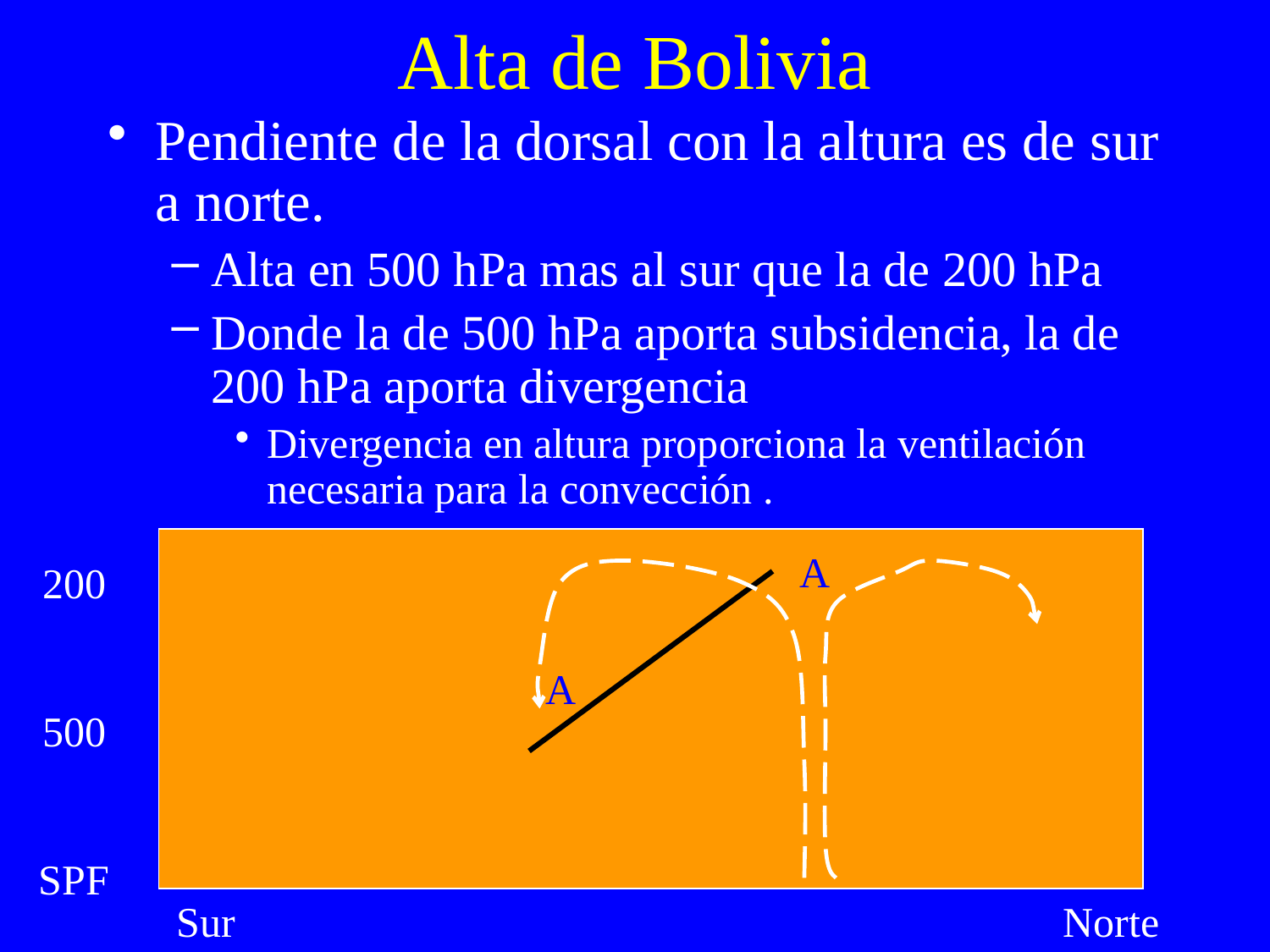

# Alta de Bolivia
Pendiente de la dorsal con la altura es de sur a norte.
Alta en 500 hPa mas al sur que la de 200 hPa
Donde la de 500 hPa aporta subsidencia, la de 200 hPa aporta divergencia
Divergencia en altura proporciona la ventilación necesaria para la convección .

A
200

A
500
SPF
Sur
Norte